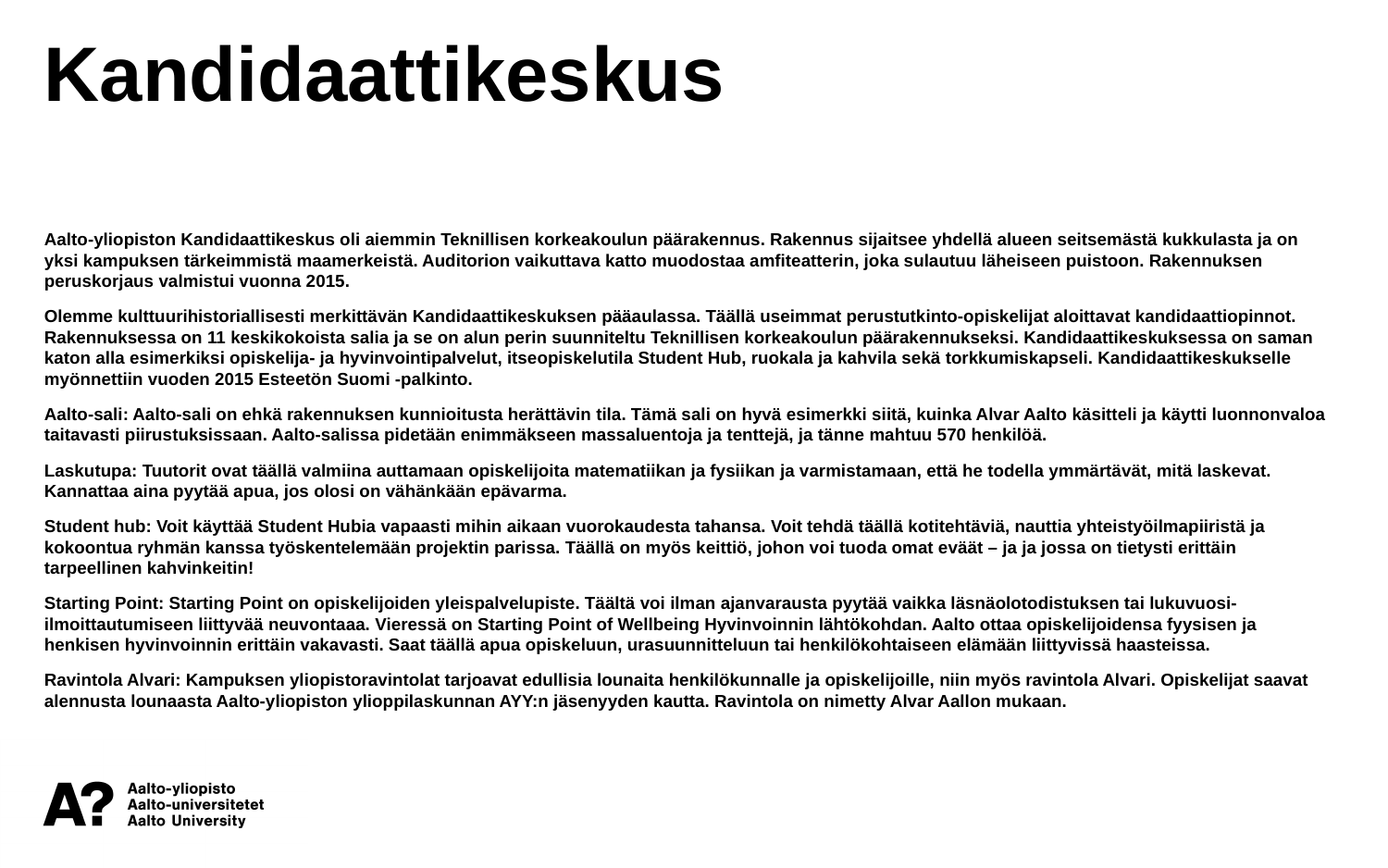

Kandidaattikeskus
Aalto-yliopiston Kandidaattikeskus oli aiemmin Teknillisen korkeakoulun päärakennus. Rakennus sijaitsee yhdellä alueen seitsemästä kukkulasta ja on yksi kampuksen tärkeimmistä maamerkeistä. Auditorion vaikuttava katto muodostaa amfiteatterin, joka sulautuu läheiseen puistoon. Rakennuksen peruskorjaus valmistui vuonna 2015.
Olemme kulttuurihistoriallisesti merkittävän Kandidaattikeskuksen pääaulassa. Täällä useimmat perustutkinto-opiskelijat aloittavat kandidaattiopinnot. Rakennuksessa on 11 keskikokoista salia ja se on alun perin suunniteltu Teknillisen korkeakoulun päärakennukseksi. Kandidaattikeskuksessa on saman katon alla esimerkiksi opiskelija- ja hyvinvointipalvelut, itseopiskelutila Student Hub, ruokala ja kahvila sekä torkkumiskapseli. Kandidaattikeskukselle myönnettiin vuoden 2015 Esteetön Suomi -palkinto.
Aalto-sali: Aalto-sali on ehkä rakennuksen kunnioitusta herättävin tila. Tämä sali on hyvä esimerkki siitä, kuinka Alvar Aalto käsitteli ja käytti luonnonvaloa taitavasti piirustuksissaan. Aalto-salissa pidetään enimmäkseen massaluentoja ja tenttejä, ja tänne mahtuu 570 henkilöä.
Laskutupa: Tuutorit ovat täällä valmiina auttamaan opiskelijoita matematiikan ja fysiikan ja varmistamaan, että he todella ymmärtävät, mitä laskevat. Kannattaa aina pyytää apua, jos olosi on vähänkään epävarma.
Student hub: Voit käyttää Student Hubia vapaasti mihin aikaan vuorokaudesta tahansa. Voit tehdä täällä kotitehtäviä, nauttia yhteistyöilmapiiristä ja kokoontua ryhmän kanssa työskentelemään projektin parissa. Täällä on myös keittiö, johon voi tuoda omat eväät – ja ja jossa on tietysti erittäin tarpeellinen kahvinkeitin!
Starting Point: Starting Point on opiskelijoiden yleispalvelupiste. Täältä voi ilman ajanvarausta pyytää vaikka läsnäolotodistuksen tai lukuvuosi-ilmoittautumiseen liittyvää neuvontaaa. Vieressä on Starting Point of Wellbeing Hyvinvoinnin lähtökohdan. Aalto ottaa opiskelijoidensa fyysisen ja henkisen hyvinvoinnin erittäin vakavasti. Saat täällä apua opiskeluun, urasuunnitteluun tai henkilökohtaiseen elämään liittyvissä haasteissa.
Ravintola Alvari: Kampuksen yliopistoravintolat tarjoavat edullisia lounaita henkilökunnalle ja opiskelijoille, niin myös ravintola Alvari. Opiskelijat saavat alennusta lounaasta Aalto-yliopiston ylioppilaskunnan AYY:n jäsenyyden kautta. Ravintola on nimetty Alvar Aallon mukaan.